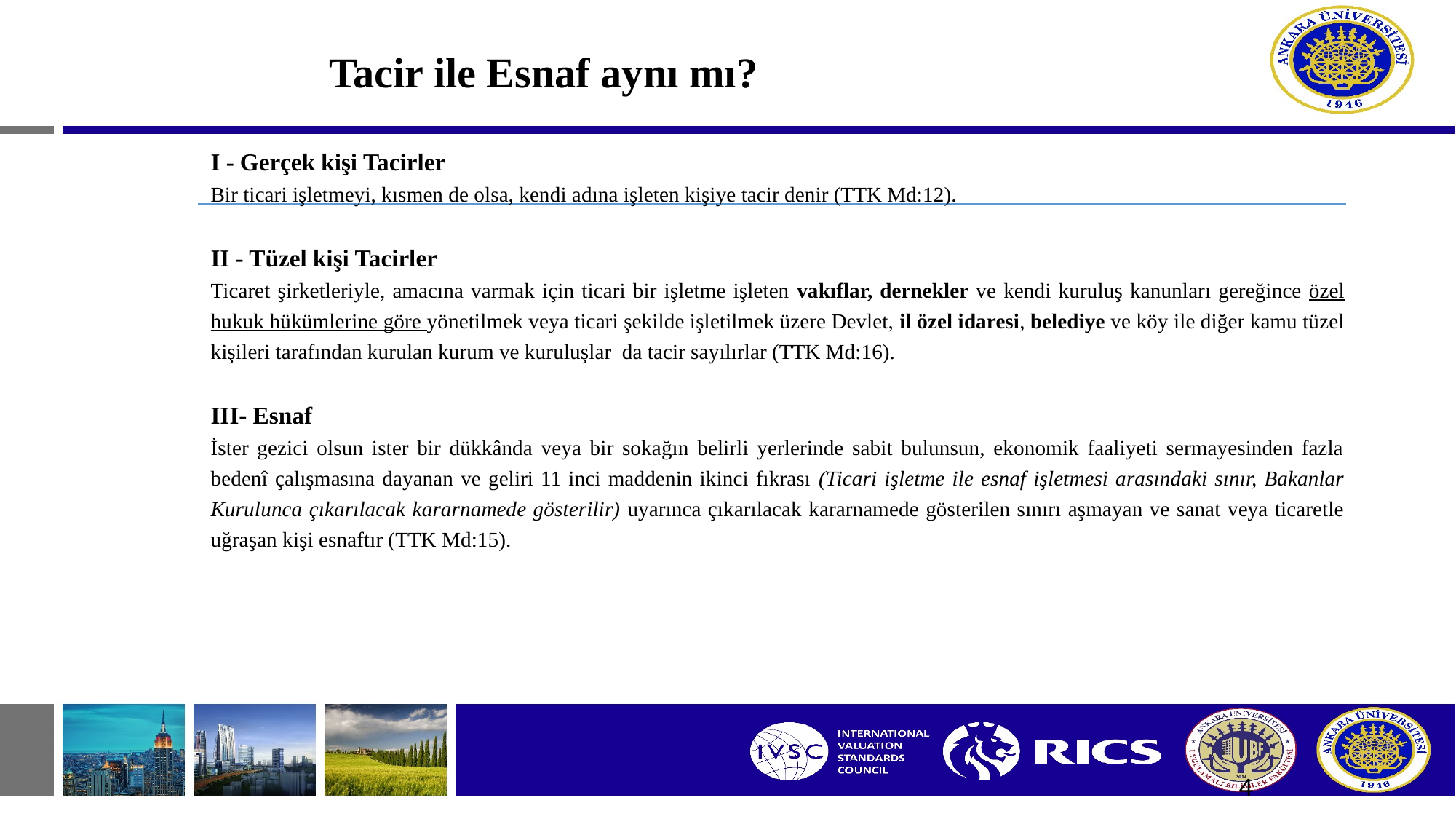

# Tacir ile Esnaf aynı mı?
I - Gerçek kişi Tacirler
Bir ticari işletmeyi, kısmen de olsa, kendi adına işleten kişiye tacir denir (TTK Md:12).

II - Tüzel kişi Tacirler
Ticaret şirketleriyle, amacına varmak için ticari bir işletme işleten vakıflar, dernekler ve kendi kuruluş kanunları gereğince özel hukuk hükümlerine göre yönetilmek veya ticari şekilde işletilmek üzere Devlet, il özel idaresi, belediye ve köy ile diğer kamu tüzel kişileri tarafından kurulan kurum ve kuruluşlar  da tacir sayılırlar (TTK Md:16).

III- Esnaf
İster gezici olsun ister bir dükkânda veya bir sokağın belirli yerlerinde sabit bulunsun, ekonomik faaliyeti sermayesinden fazla bedenî çalışmasına dayanan ve geliri 11 inci maddenin ikinci fıkrası (Ticari işletme ile esnaf işletmesi arasındaki sınır, Bakanlar Kurulunca çıkarılacak kararnamede gösterilir) uyarınca çıkarılacak kararnamede gösterilen sınırı aşmayan ve sanat veya ticaretle uğraşan kişi esnaftır (TTK Md:15).

4